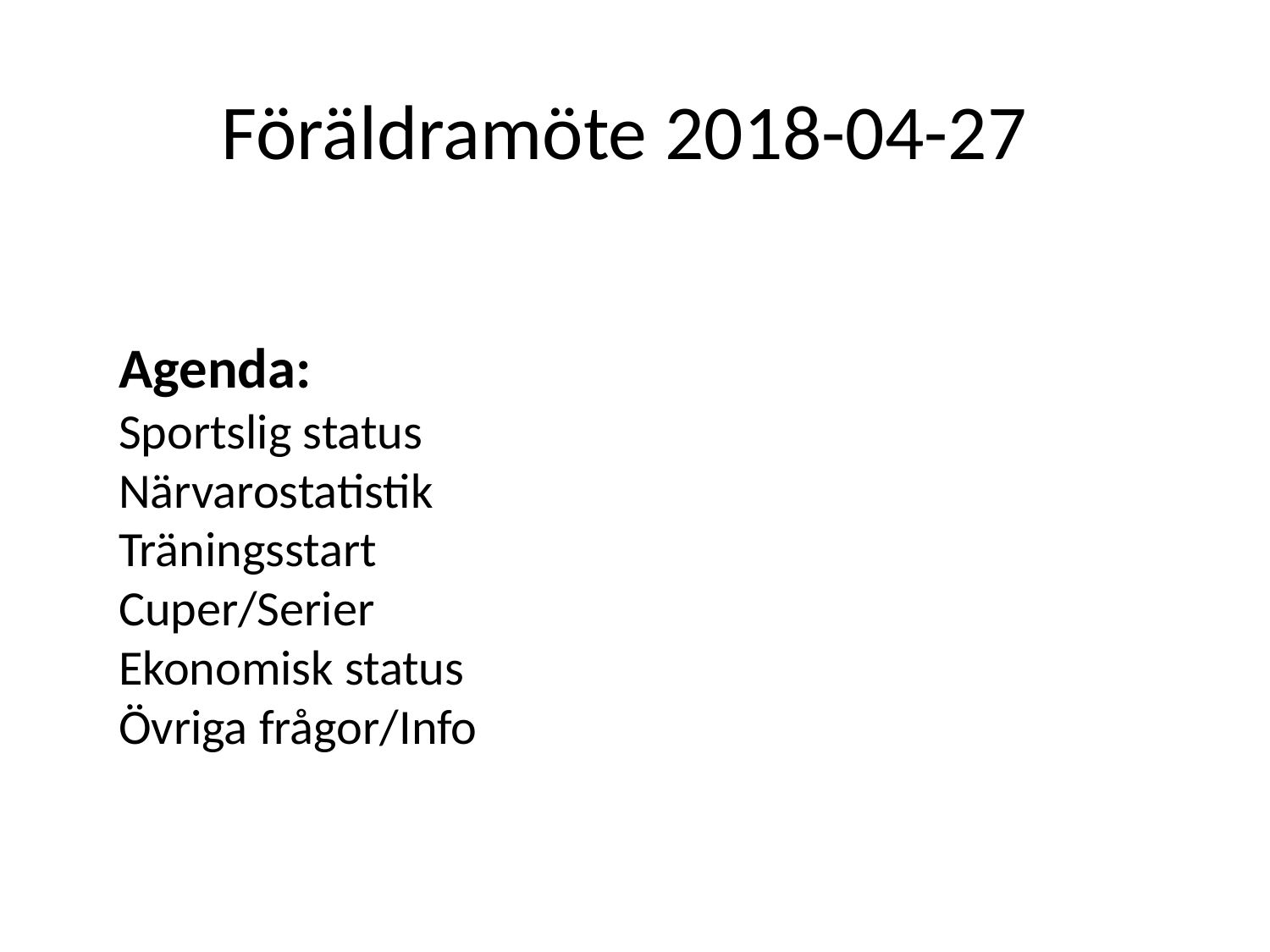

# Föräldramöte 2018-04-27
Agenda:
Sportslig status
Närvarostatistik
Träningsstart
Cuper/Serier
Ekonomisk status
Övriga frågor/Info